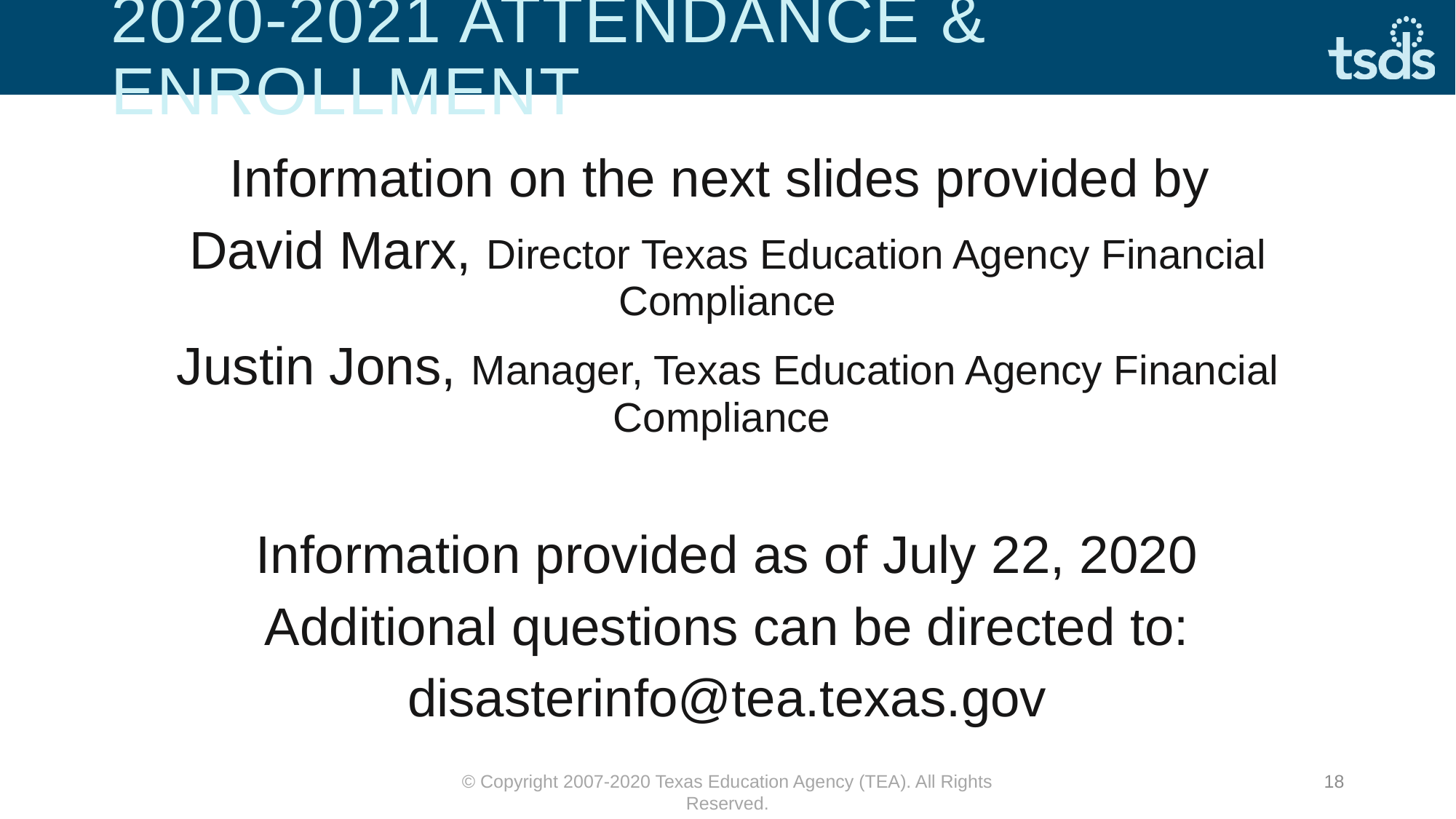

# 2020-2021 attendance & enrollment
Information on the next slides provided by
David Marx, Director Texas Education Agency Financial Compliance
Justin Jons, Manager, Texas Education Agency Financial Compliance

Information provided as of July 22, 2020
Additional questions can be directed to:
disasterinfo@tea.texas.gov
18